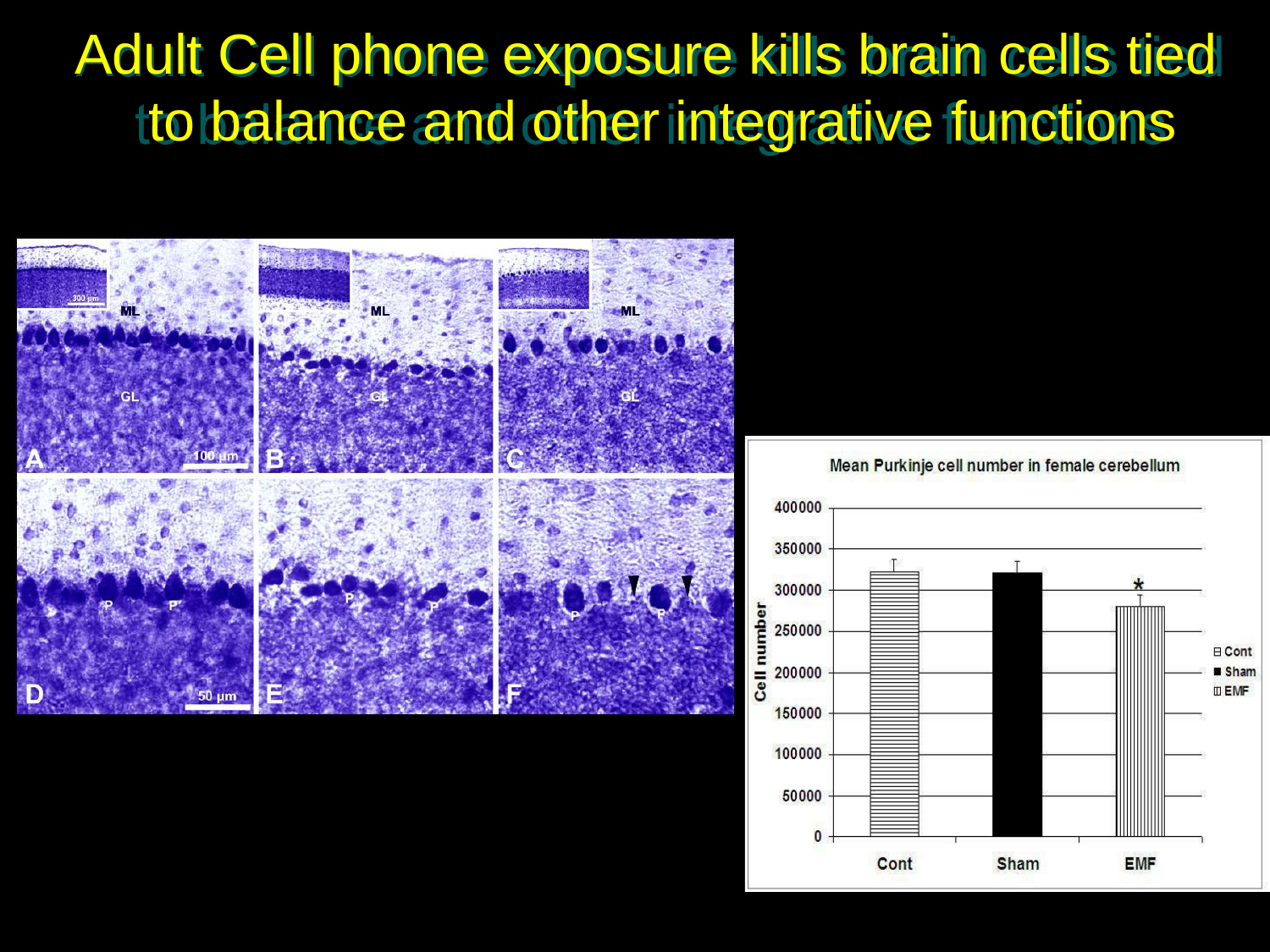

# Adult Cell phone exposure kills brain cells tied  to balance and other integrative functions